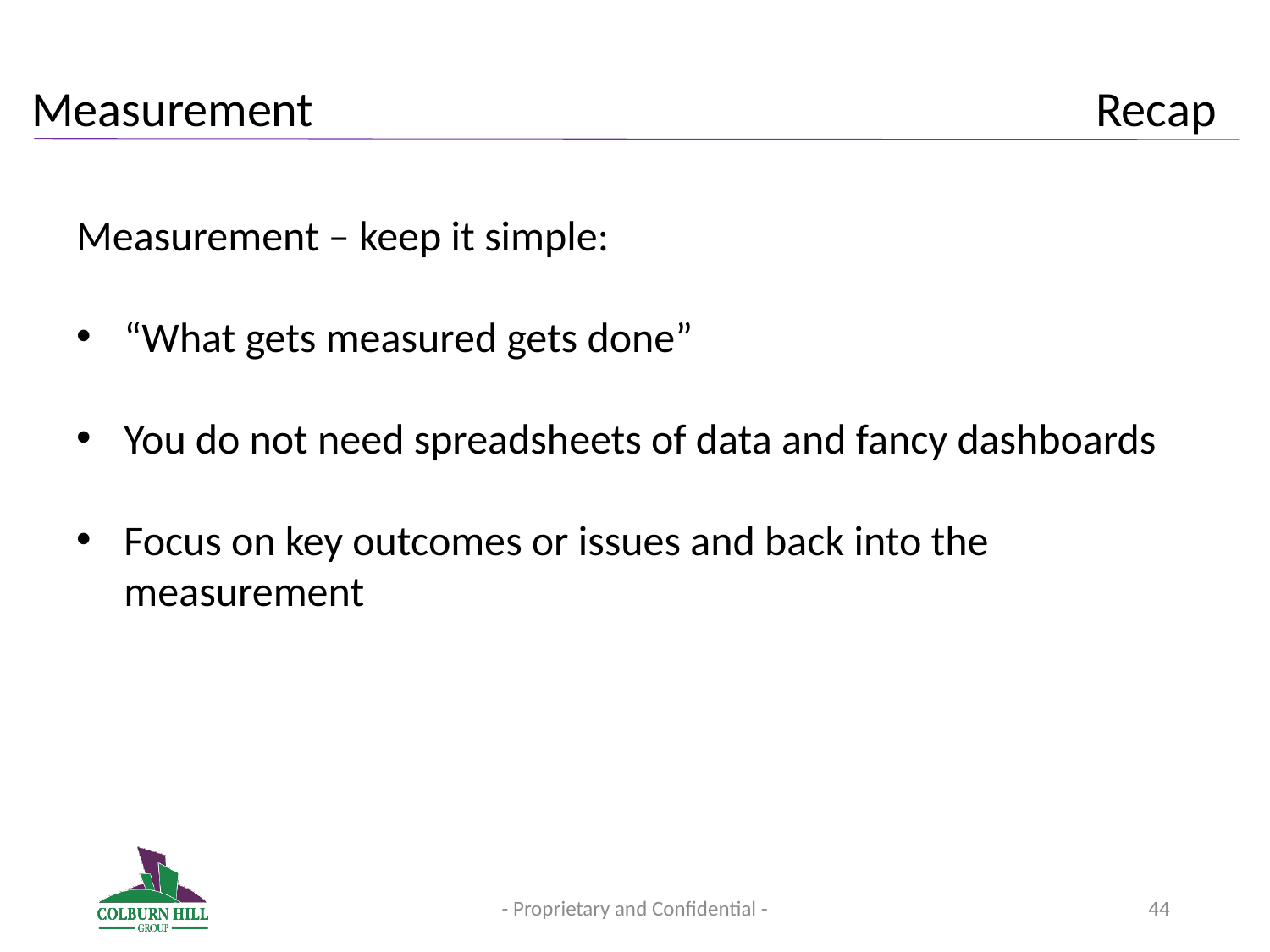

# Measurement      				                           Recap

Measurement – keep it simple:

“What gets measured gets done”

You do not need spreadsheets of data and fancy dashboards

Focus on key outcomes or issues and back into the measurement

- Proprietary and Confidential -
44